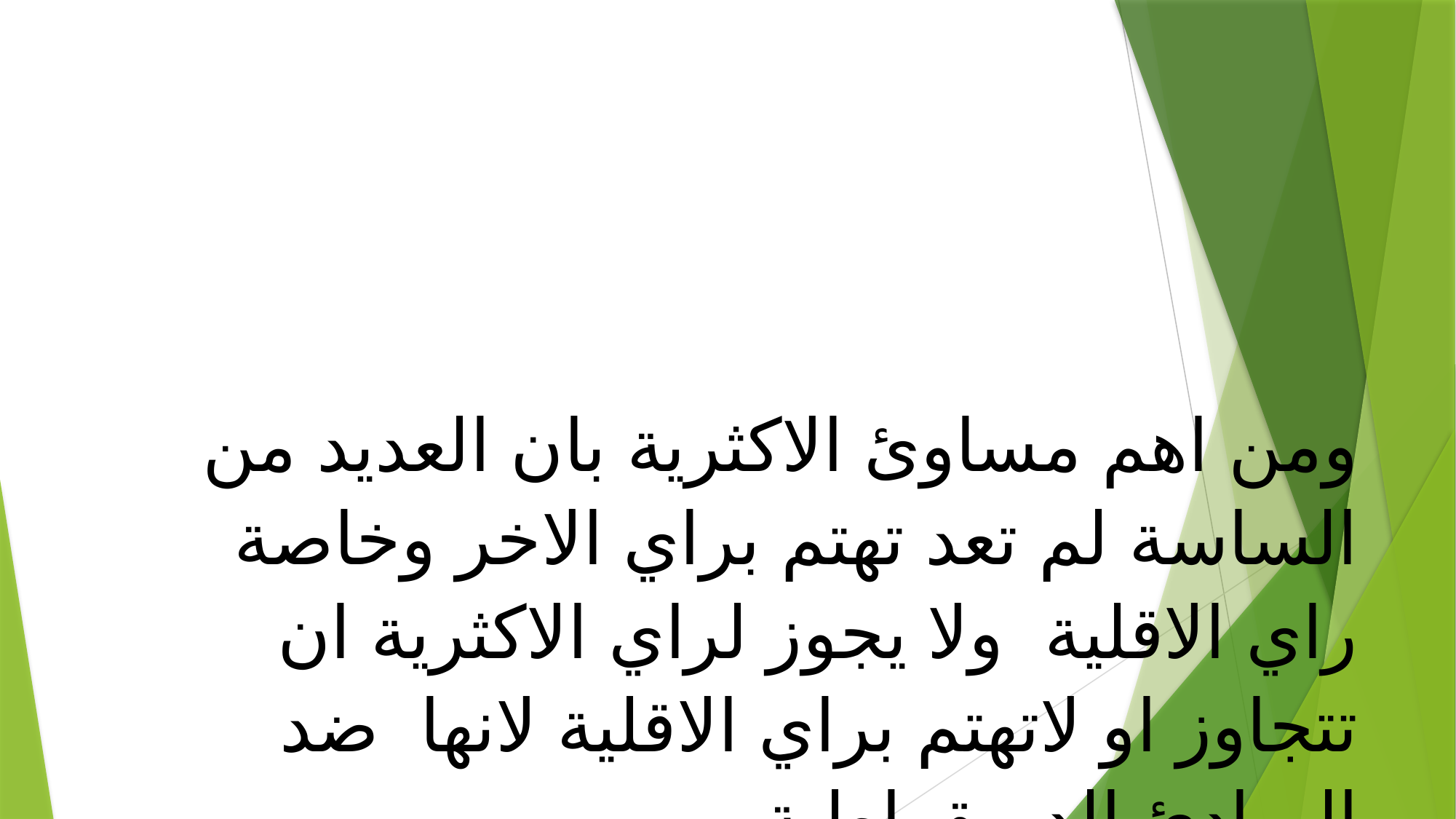

ومن اهم مساوئ الاكثرية بان العديد من الساسة لم تعد تهتم براي الاخر وخاصة راي الاقلية  ولا يجوز لراي الاكثرية ان تتجاوز او لاتهتم براي الاقلية لانها  ضد المبادئ الديمقراطية